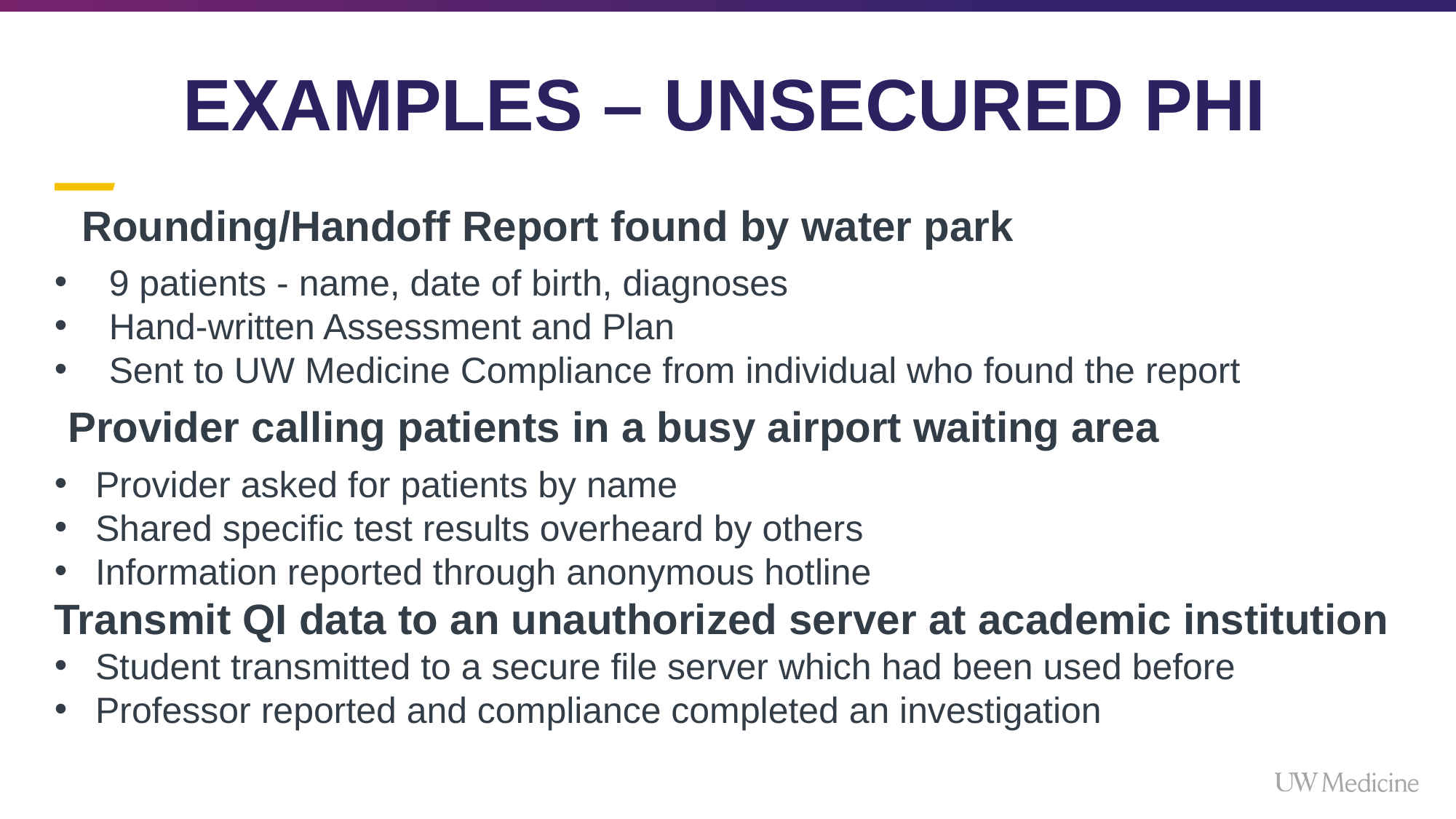

# EXAMPLES – UNSECURED PHI
Rounding/Handoff Report found by water park
9 patients - name, date of birth, diagnoses
Hand-written Assessment and Plan
Sent to UW Medicine Compliance from individual who found the report
 Provider calling patients in a busy airport waiting area
Provider asked for patients by name
Shared specific test results overheard by others
Information reported through anonymous hotline
Transmit QI data to an unauthorized server at academic institution
Student transmitted to a secure file server which had been used before
Professor reported and compliance completed an investigation